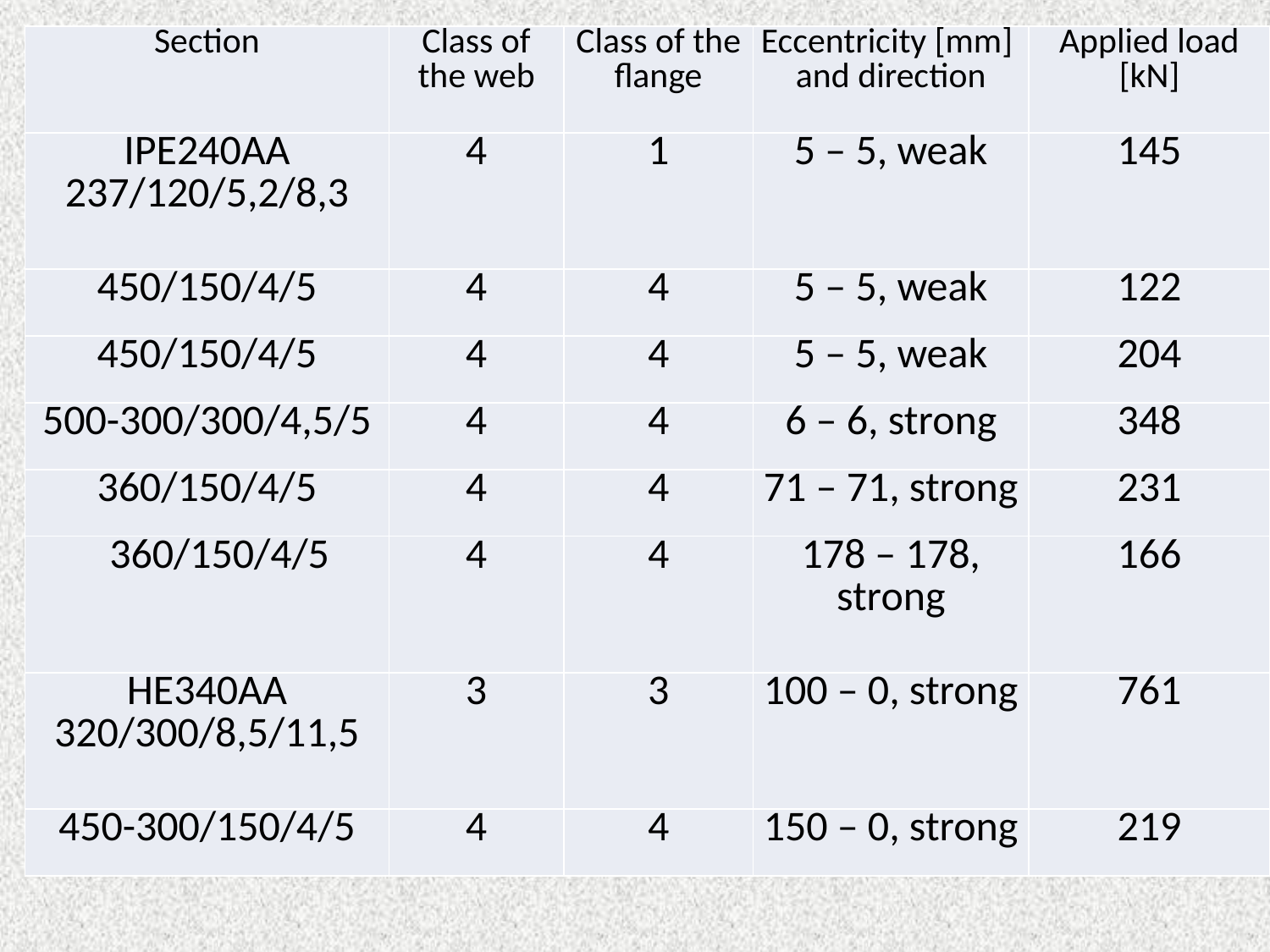

| Section | Class of the web | Class of the flange | Eccentricity [mm] and direction | Applied load [kN] |
| --- | --- | --- | --- | --- |
| IPE240AA 237/120/5,2/8,3 | 4 | 1 | 5 – 5, weak | 145 |
| 450/150/4/5 | 4 | 4 | 5 – 5, weak | 122 |
| 450/150/4/5 | 4 | 4 | 5 – 5, weak | 204 |
| 500-300/300/4,5/5 | 4 | 4 | 6 – 6, strong | 348 |
| 360/150/4/5 | 4 | 4 | 71 – 71, strong | 231 |
| 360/150/4/5 | 4 | 4 | 178 – 178, strong | 166 |
| HE340AA 320/300/8,5/11,5 | 3 | 3 | 100 – 0, strong | 761 |
| 450-300/150/4/5 | 4 | 4 | 150 – 0, strong | 219 |
14